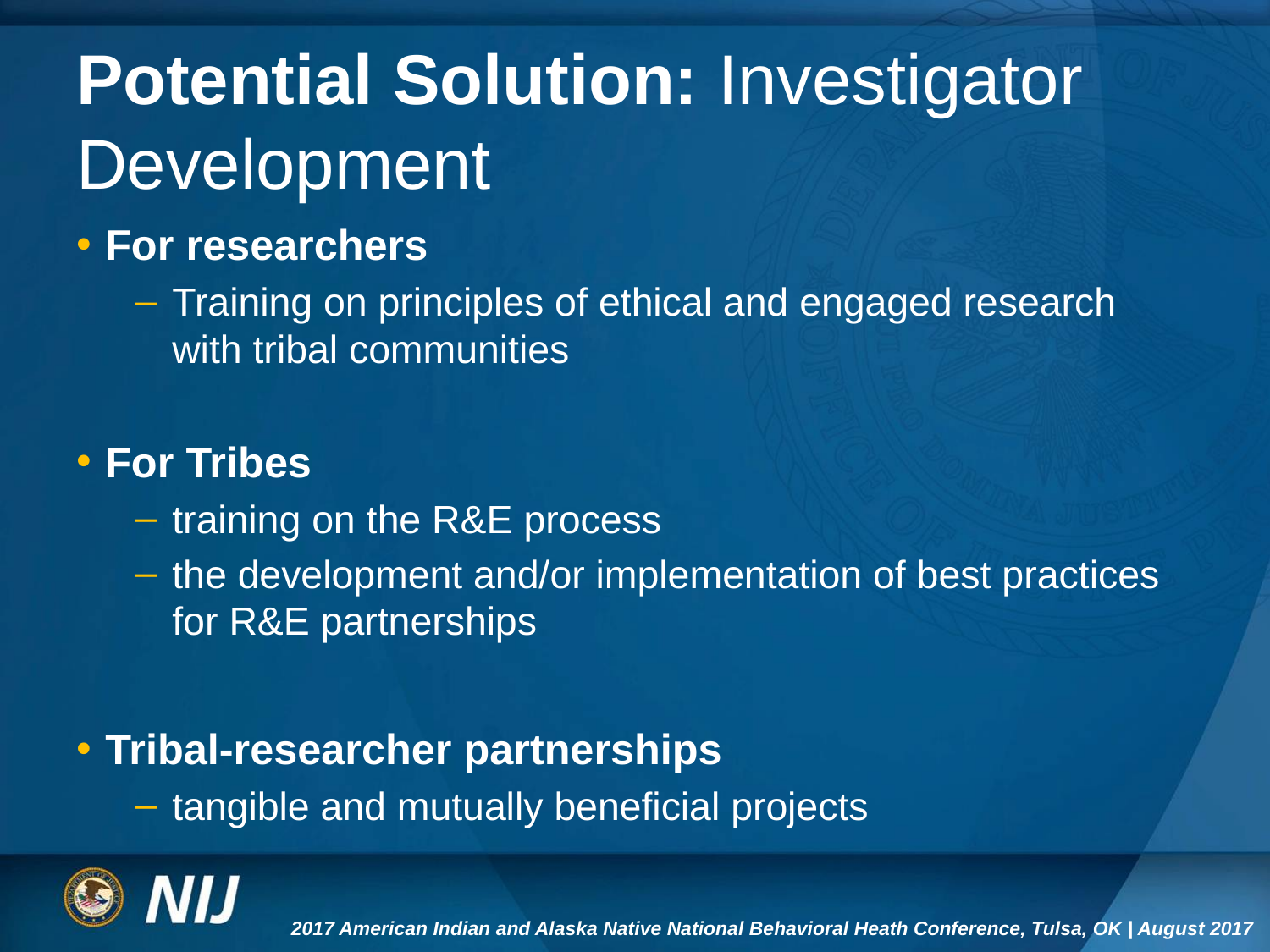

# Potential Solution: Investigator Development
For researchers
Training on principles of ethical and engaged research with tribal communities

For Tribes
training on the R&E process
the development and/or implementation of best practices for R&E partnerships

Tribal-researcher partnerships
tangible and mutually beneficial projects